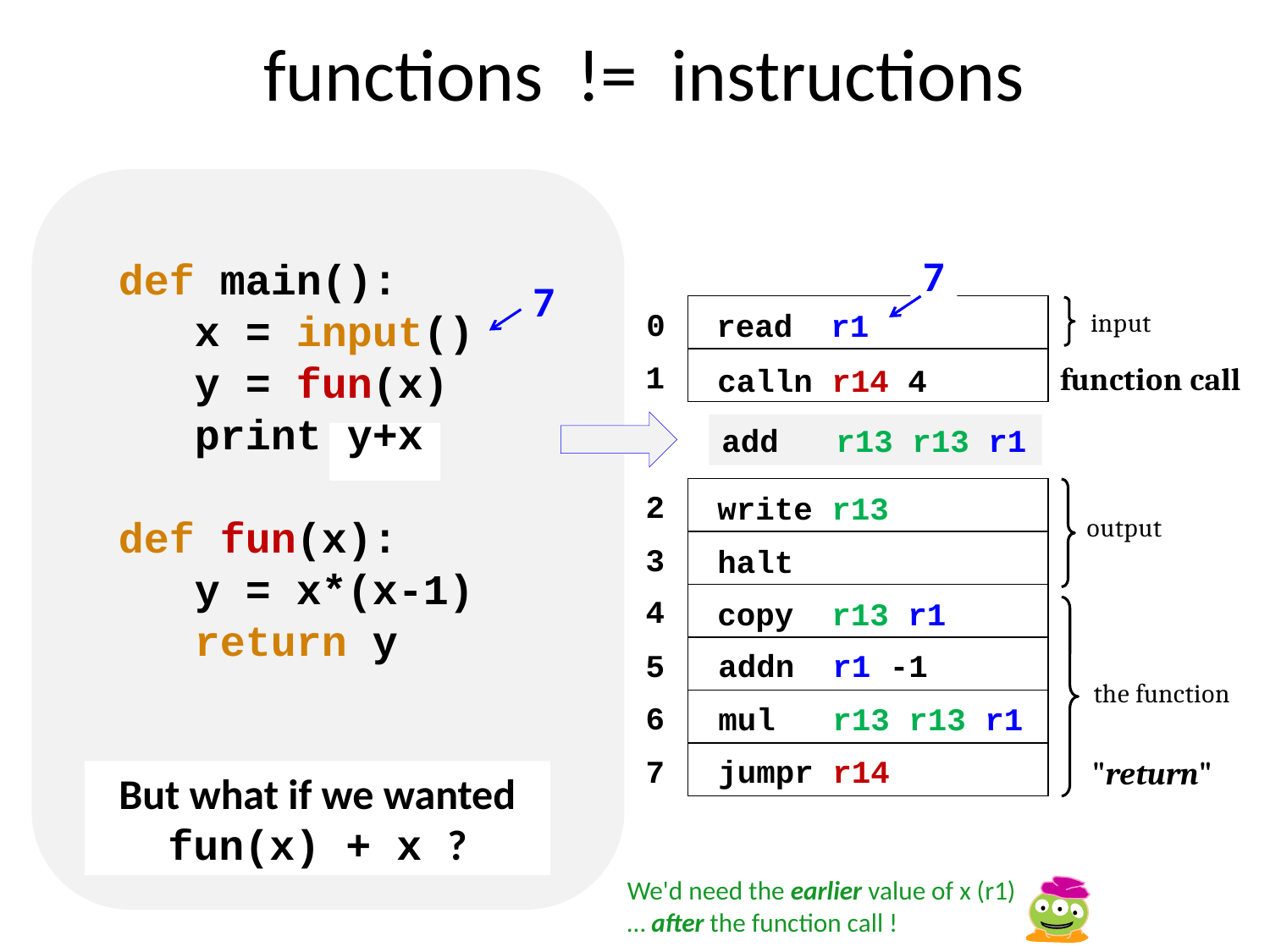

functions  !=  instructions

7
def main():
   x = input()
   y = fun(x)
   print y+x

def fun(x):
   y = x*(x-1)
   return y
7

0
input
read  r1

1
function call
calln r14 4

add   r13 r13 r1

2
write r13
output

3
halt

4
copy  r13 r1

5
addn  r1 -1

the function

6
mul   r13 r13 r1

7

jumpr r14
"return"
But what if we wanted fun(x) + x ?
We'd need the earlier value of x (r1) … after the function call !